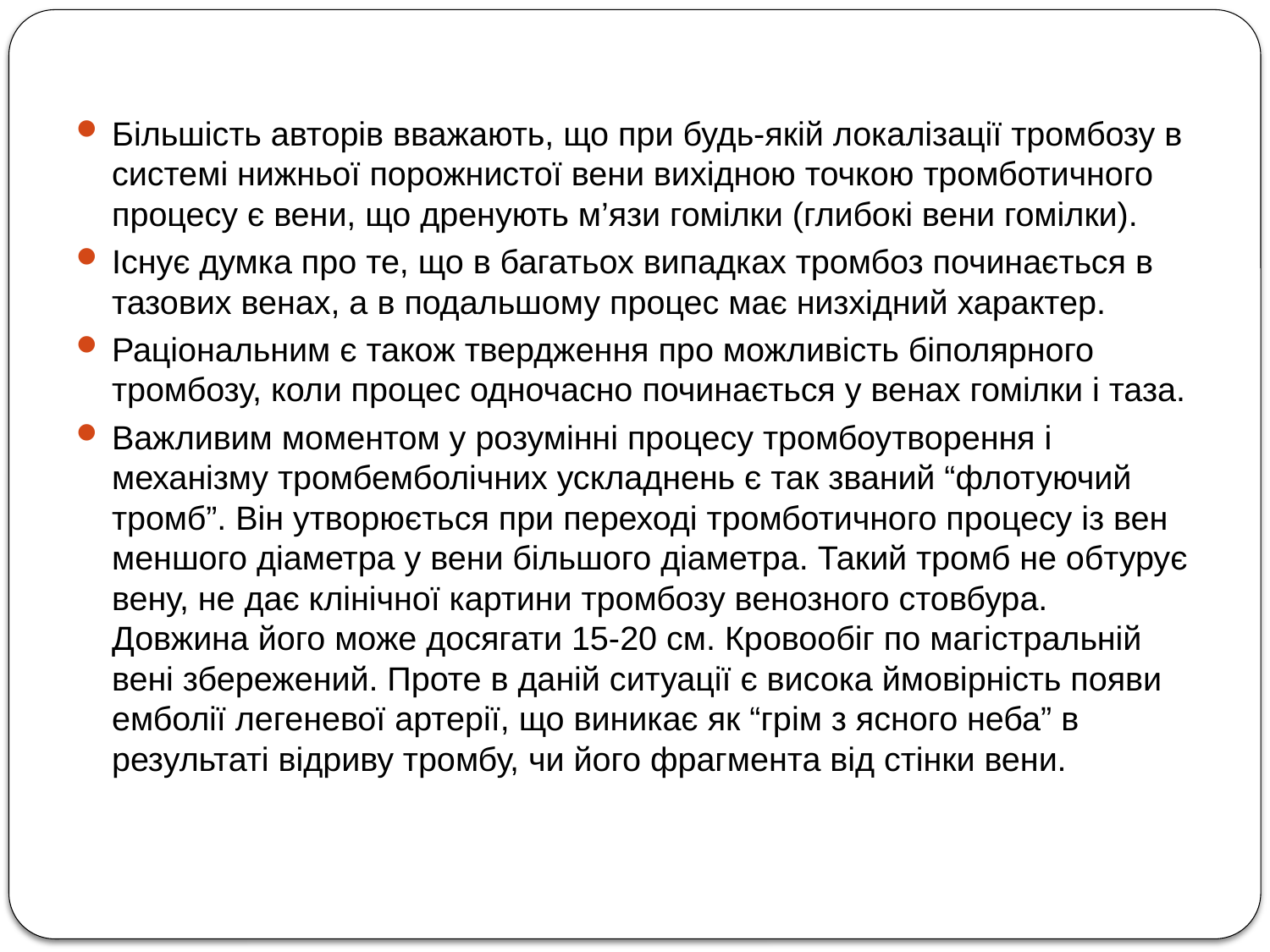

#
Більшість авторів вважають, що при будь-якій локалізації тромбозу в системі нижньої порожнистої вени вихідною точкою тромботичного процесу є вени, що дренують м’язи гомілки (глибокі вени гомілки).
Існує думка про те, що в багатьох випадках тромбоз починається в тазових венах, а в подальшому процес має низхідний характер.
Раціональним є також твердження про можливість біполярного тромбозу, коли процес одночасно починається у венах гомілки і таза.
Важливим моментом у розумінні процесу тромбоутворення і механізму тромбемболічних ускладнень є так званий “флотуючий тромб”. Він утворюється при переході тромботичного процесу із вен меншого діаметра у вени більшого діаметра. Такий тромб не обтурує вену, не дає клінічної картини тромбозу венозного стовбура. Довжина його може досягати 15-20 см. Кровообіг по магістральній вені збережений. Проте в даній ситуації є висока ймовірність появи емболії легеневої артерії, що виникає як “грім з ясного неба” в результаті відриву тромбу, чи його фрагмента від стінки вени.